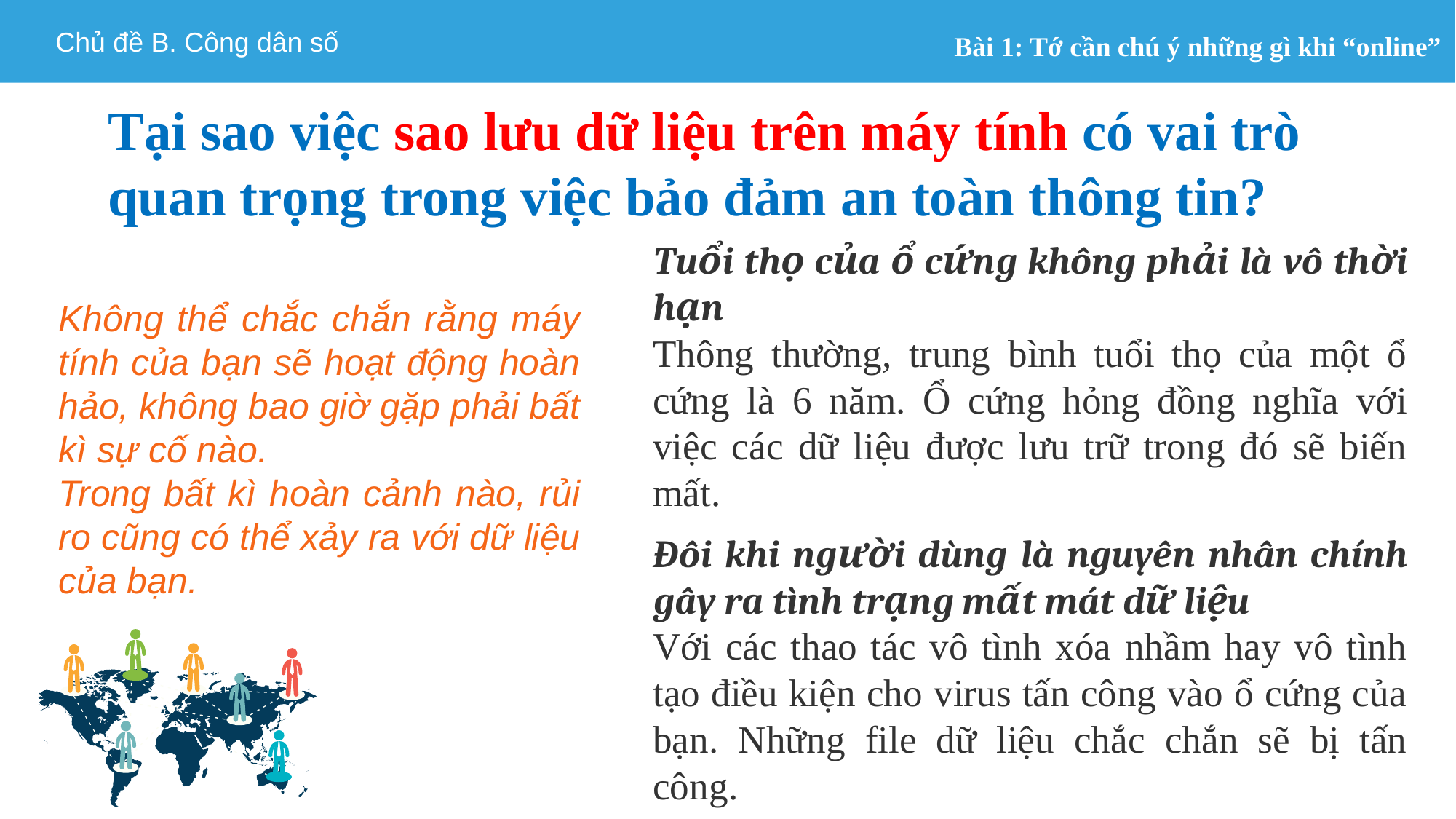

Tại sao việc sao lưu dữ liệu trên máy tính có vai trò quan trọng trong việc bảo đảm an toàn thông tin?
Tuổi thọ của ổ cứng không phải là vô thời hạn
Thông thường, trung bình tuổi thọ của một ổ cứng là 6 năm. Ổ cứng hỏng đồng nghĩa với việc các dữ liệu được lưu trữ trong đó sẽ biến mất.
Đôi khi người dùng là nguyên nhân chính gây ra tình trạng mất mát dữ liệu
Với các thao tác vô tình xóa nhầm hay vô tình tạo điều kiện cho virus tấn công vào ổ cứng của bạn. Những file dữ liệu chắc chắn sẽ bị tấn công.
Không thể chắc chắn rằng máy tính của bạn sẽ hoạt động hoàn hảo, không bao giờ gặp phải bất kì sự cố nào.
Trong bất kì hoàn cảnh nào, rủi ro cũng có thể xảy ra với dữ liệu của bạn.